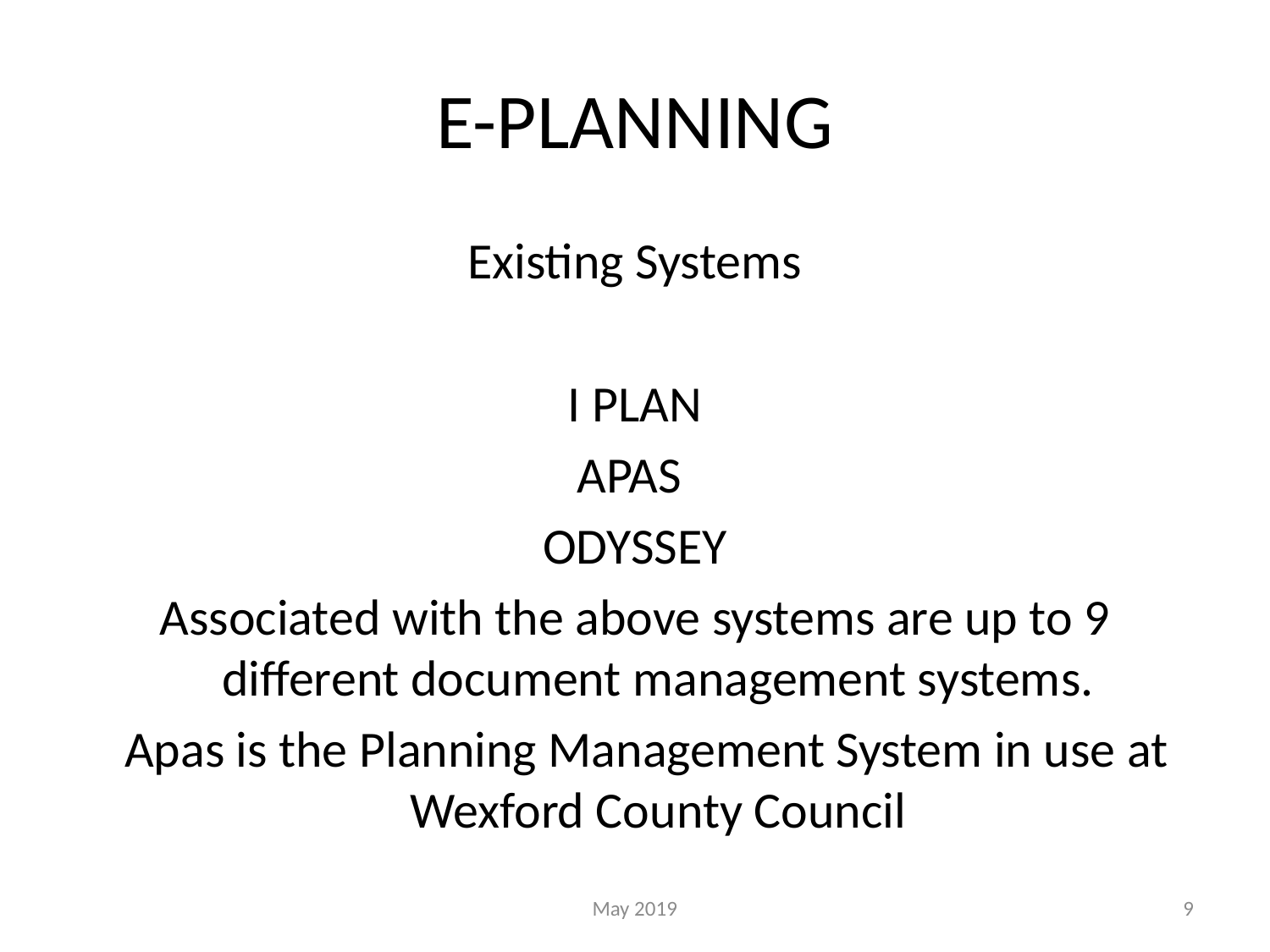

# E-PLANNING
Existing Systems

I PLAN
APAS
ODYSSEY
Associated with the above systems are up to 9 different document management systems.
  Apas is the Planning Management System in use at Wexford County Council

May 2019
9